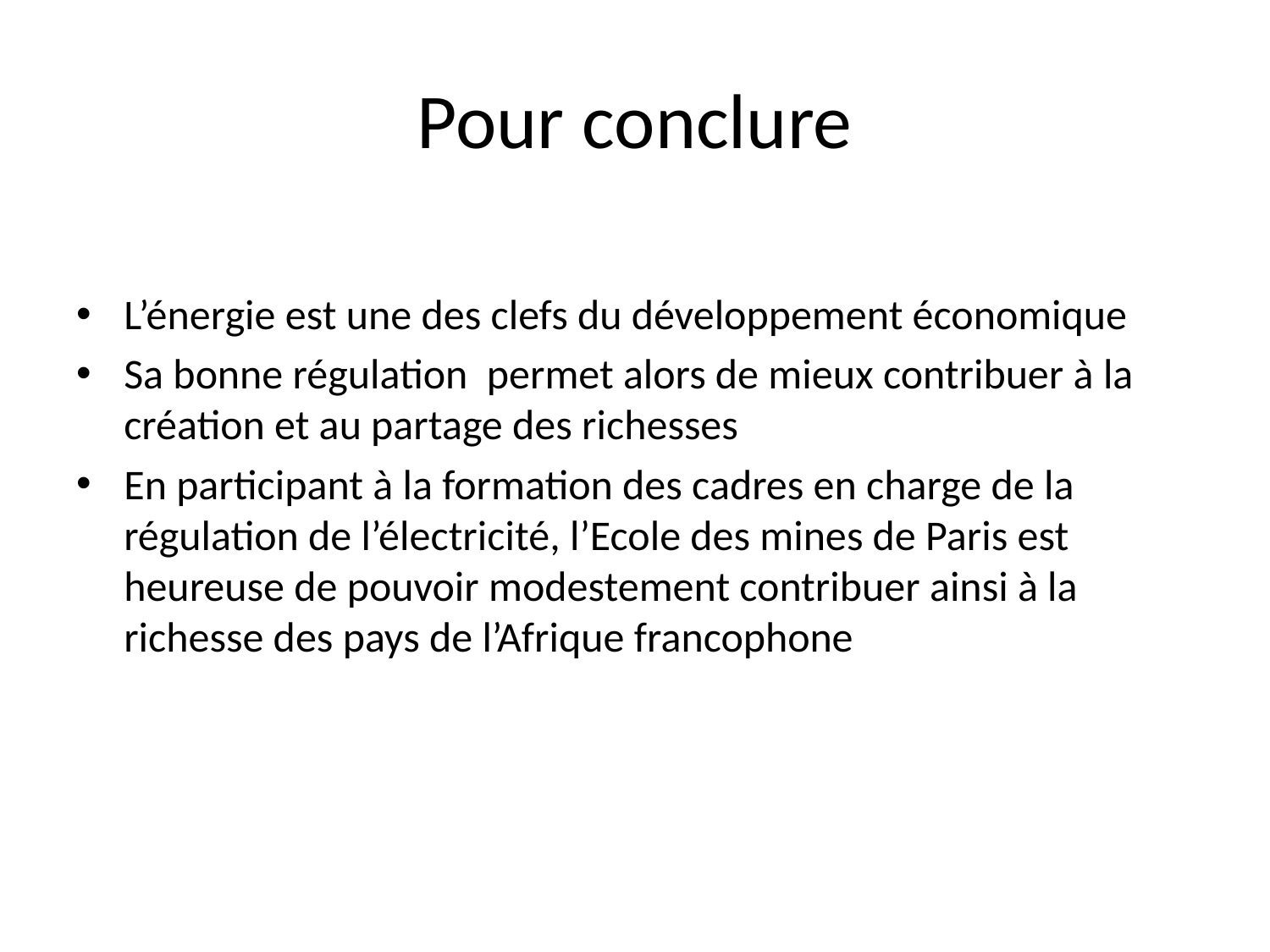

# Pour conclure

L’énergie est une des clefs du développement économique
Sa bonne régulation  permet alors de mieux contribuer à la création et au partage des richesses
En participant à la formation des cadres en charge de la régulation de l’électricité, l’Ecole des mines de Paris est heureuse de pouvoir modestement contribuer ainsi à la richesse des pays de l’Afrique francophone